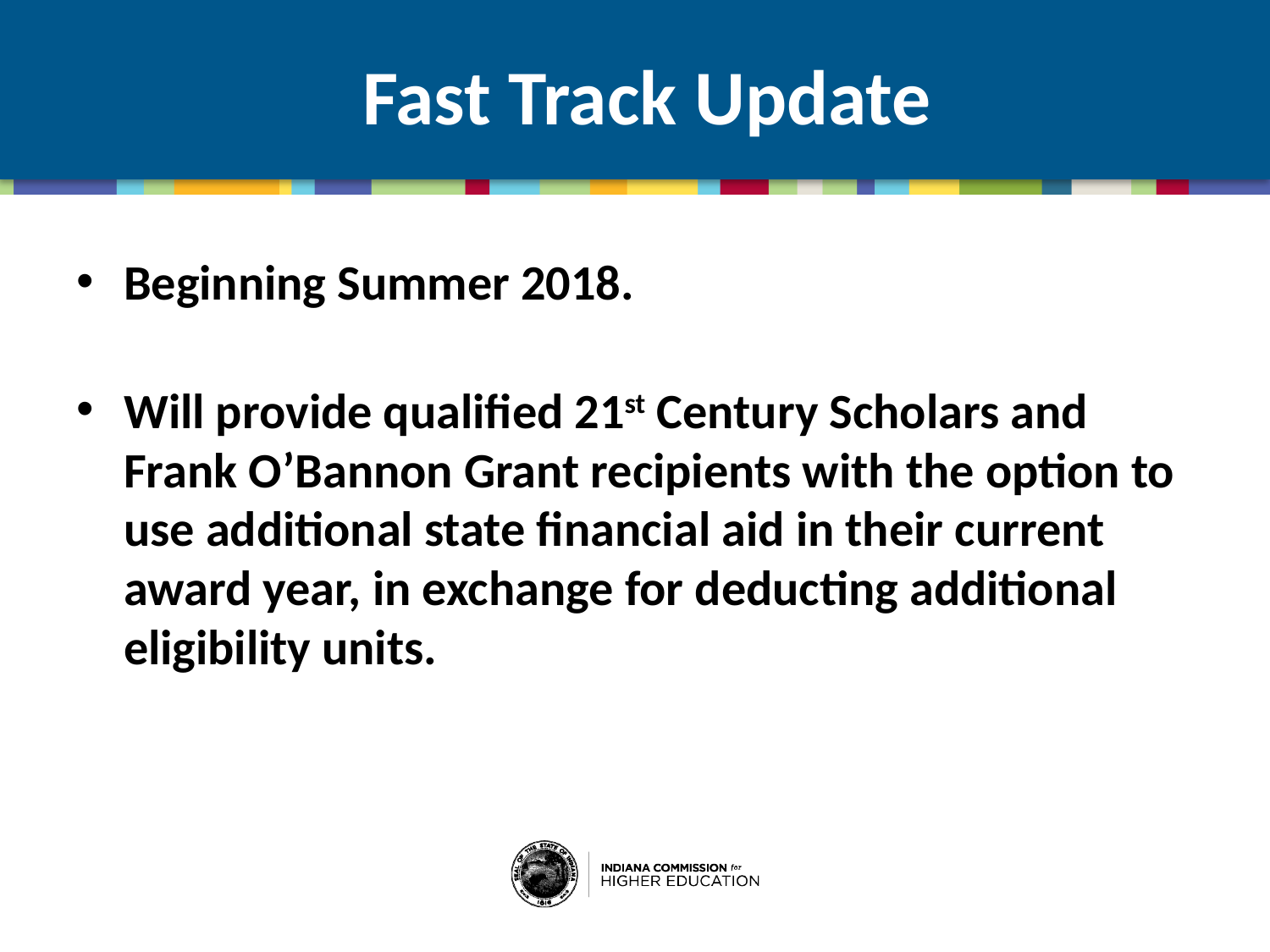

# Fast Track Update
Beginning Summer 2018.
Will provide qualified 21st Century Scholars and Frank O’Bannon Grant recipients with the option to use additional state financial aid in their current award year, in exchange for deducting additional eligibility units.